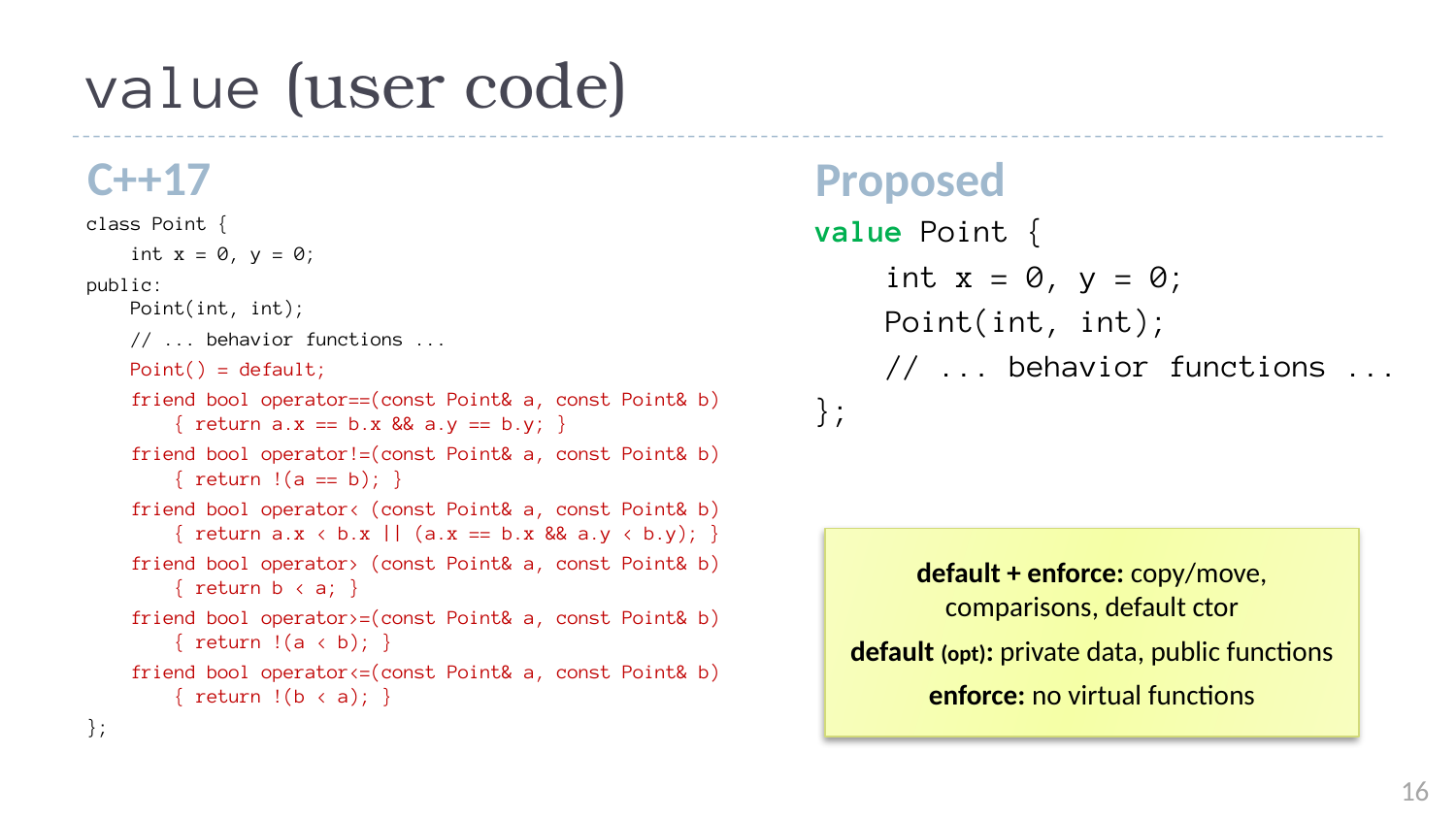

# value (user code)
C++17
Proposed
class Point {
    int x = 0, y = 0;
public:
    Point(int, int);
    // ... behavior functions ...
    Point() = default;
    friend bool operator==(const Point& a, const Point& b)
        { return a.x == b.x && a.y == b.y; }
    friend bool operator!=(const Point& a, const Point& b)
        { return !(a == b); }
    friend bool operator< (const Point& a, const Point& b)
        { return a.x < b.x || (a.x == b.x && a.y < b.y); }
    friend bool operator> (const Point& a, const Point& b)
        { return b < a; }
    friend bool operator>=(const Point& a, const Point& b)
        { return !(a < b); }
    friend bool operator<=(const Point& a, const Point& b)
        { return !(b < a); }
};

value Point {
    int x = 0, y = 0;
    Point(int, int);
    // ... behavior functions ...
};
default + enforce: copy/move, comparisons, default ctor
default (opt): private data, public functions
enforce: no virtual functions
16